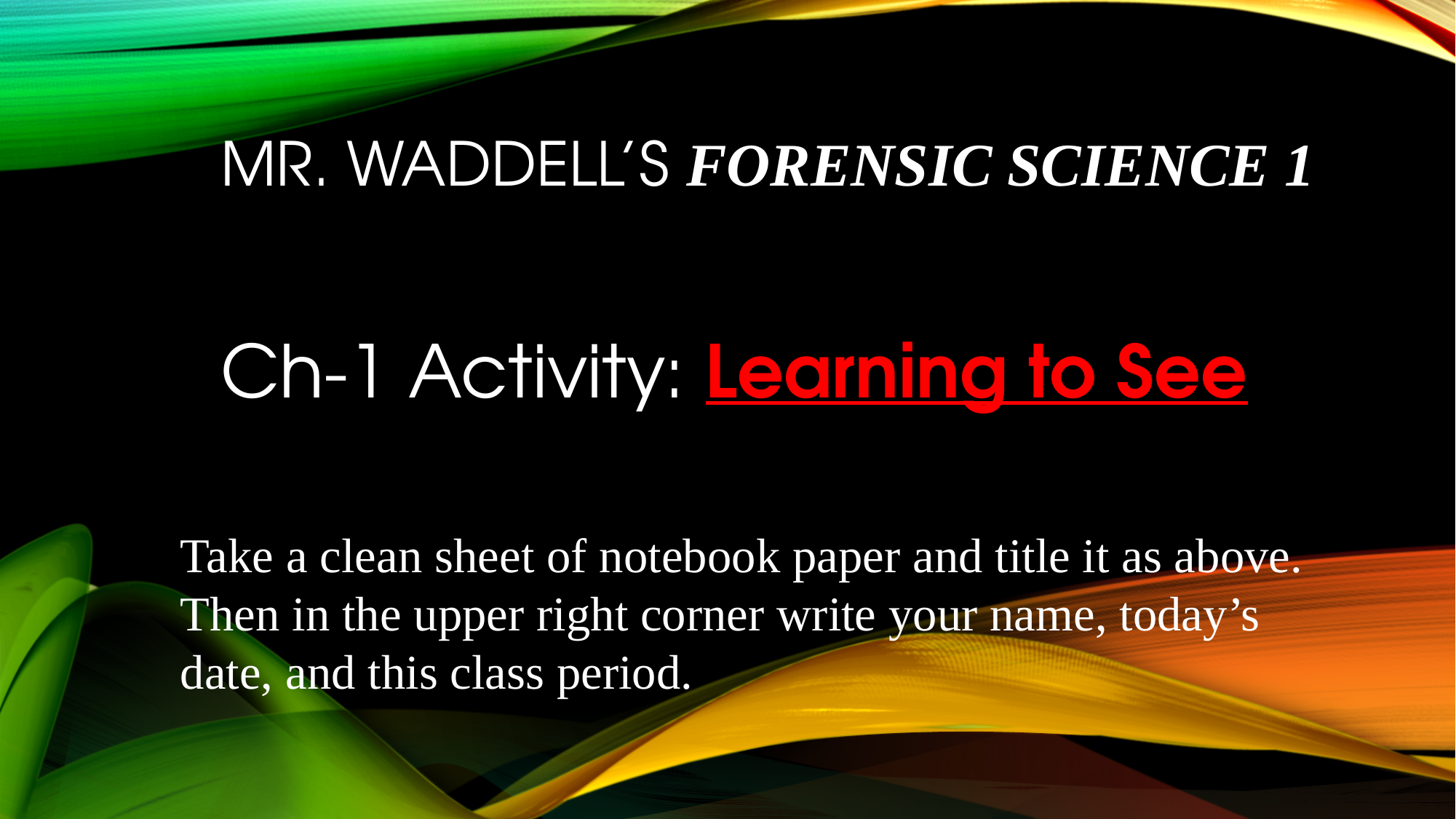

# Mr. Waddell’s Forensic Science 1
Ch-1 Activity: Learning to See
Take a clean sheet of notebook paper and title it as above.
Then in the upper right corner write your name, today’s date, and this class period.